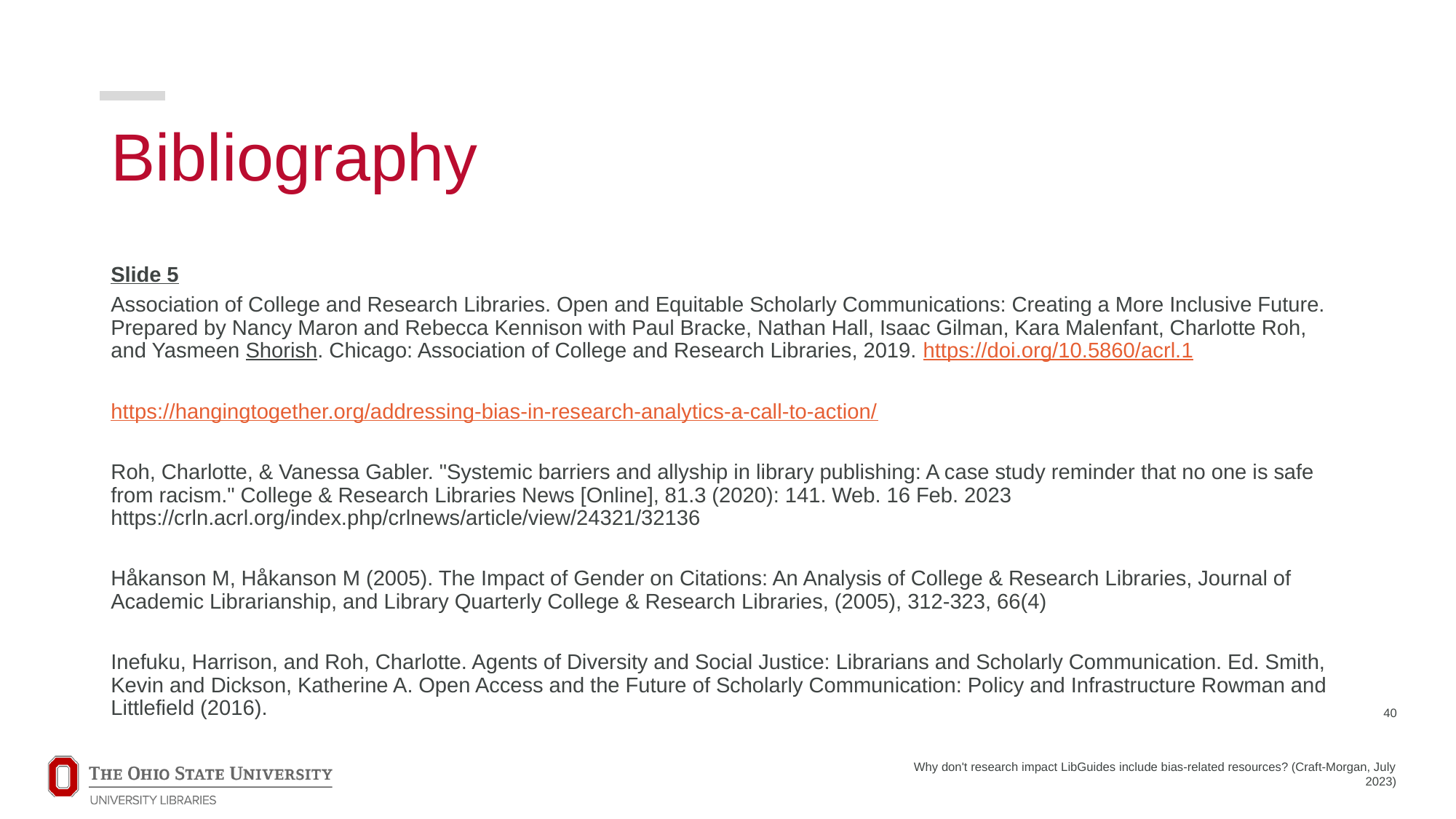

# Bibliography
Slide 5
Association of College and Research Libraries. Open and Equitable Scholarly Communications: Creating a More Inclusive Future. Prepared by Nancy Maron and Rebecca Kennison with Paul Bracke, Nathan Hall, Isaac Gilman, Kara Malenfant, Charlotte Roh, and Yasmeen Shorish. Chicago: Association of College and Research Libraries, 2019. https://doi.org/10.5860/acrl.1

https://hangingtogether.org/addressing-bias-in-research-analytics-a-call-to-action/

Roh, Charlotte, & Vanessa Gabler. "Systemic barriers and allyship in library publishing: A case study reminder that no one is safe from racism." College & Research Libraries News [Online], 81.3 (2020): 141. Web. 16 Feb. 2023 https://crln.acrl.org/index.php/crlnews/article/view/24321/32136

Håkanson M, Håkanson M (2005). The Impact of Gender on Citations: An Analysis of College & Research Libraries, Journal of Academic Librarianship, and Library Quarterly College & Research Libraries, (2005), 312-323, 66(4)

Inefuku, Harrison, and Roh, Charlotte. Agents of Diversity and Social Justice: Librarians and Scholarly Communication. Ed. Smith, Kevin and Dickson, Katherine A. Open Access and the Future of Scholarly Communication: Policy and Infrastructure Rowman and Littlefield (2016).
40
Why don't research impact LibGuides include bias-related resources? (Craft-Morgan, July 2023)